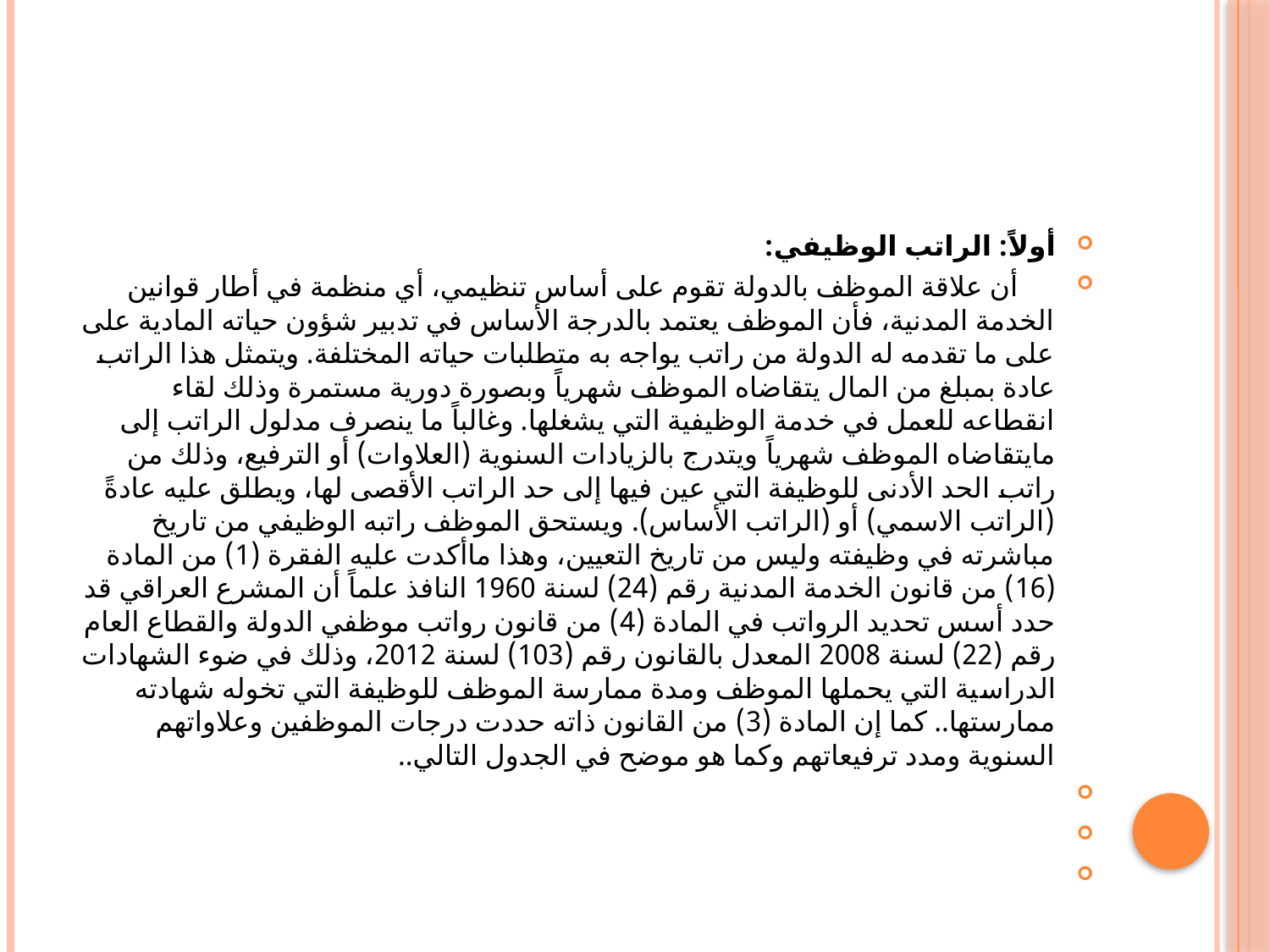

#
أولاً: الراتب الوظيفي:
     أن علاقة الموظف بالدولة تقوم على أساس تنظيمي، أي منظمة في أطار قوانين الخدمة المدنية، فأن الموظف يعتمد بالدرجة الأساس في تدبير شؤون حياته المادية على على ما تقدمه له الدولة من راتب يواجه به متطلبات حياته المختلفة. ويتمثل هذا الراتب عادة بمبلغ من المال يتقاضاه الموظف شهرياً وبصورة دورية مستمرة وذلك لقاء انقطاعه للعمل في خدمة الوظيفية التي يشغلها. وغالباً ما ينصرف مدلول الراتب إلى مايتقاضاه الموظف شهرياً ويتدرج بالزيادات السنوية (العلاوات) أو الترفيع، وذلك من راتب الحد الأدنى للوظيفة التي عين فيها إلى حد الراتب الأقصى لها، ويطلق عليه عادةً (الراتب الاسمي) أو (الراتب الأساس). ويستحق الموظف راتبه الوظيفي من تاريخ مباشرته في وظيفته وليس من تاريخ التعيين، وهذا ماأكدت عليه الفقرة (1) من المادة (16) من قانون الخدمة المدنية رقم (24) لسنة 1960 النافذ علماً أن المشرع العراقي قد حدد أسس تحديد الرواتب في المادة (4) من قانون رواتب موظفي الدولة والقطاع العام رقم (22) لسنة 2008 المعدل بالقانون رقم (103) لسنة 2012، وذلك في ضوء الشهادات الدراسية التي يحملها الموظف ومدة ممارسة الموظف للوظيفة التي تخوله شهادته ممارستها.. كما إن المادة (3) من القانون ذاته حددت درجات الموظفين وعلاواتهم السنوية ومدد ترفيعاتهم وكما هو موضح في الجدول التالي..